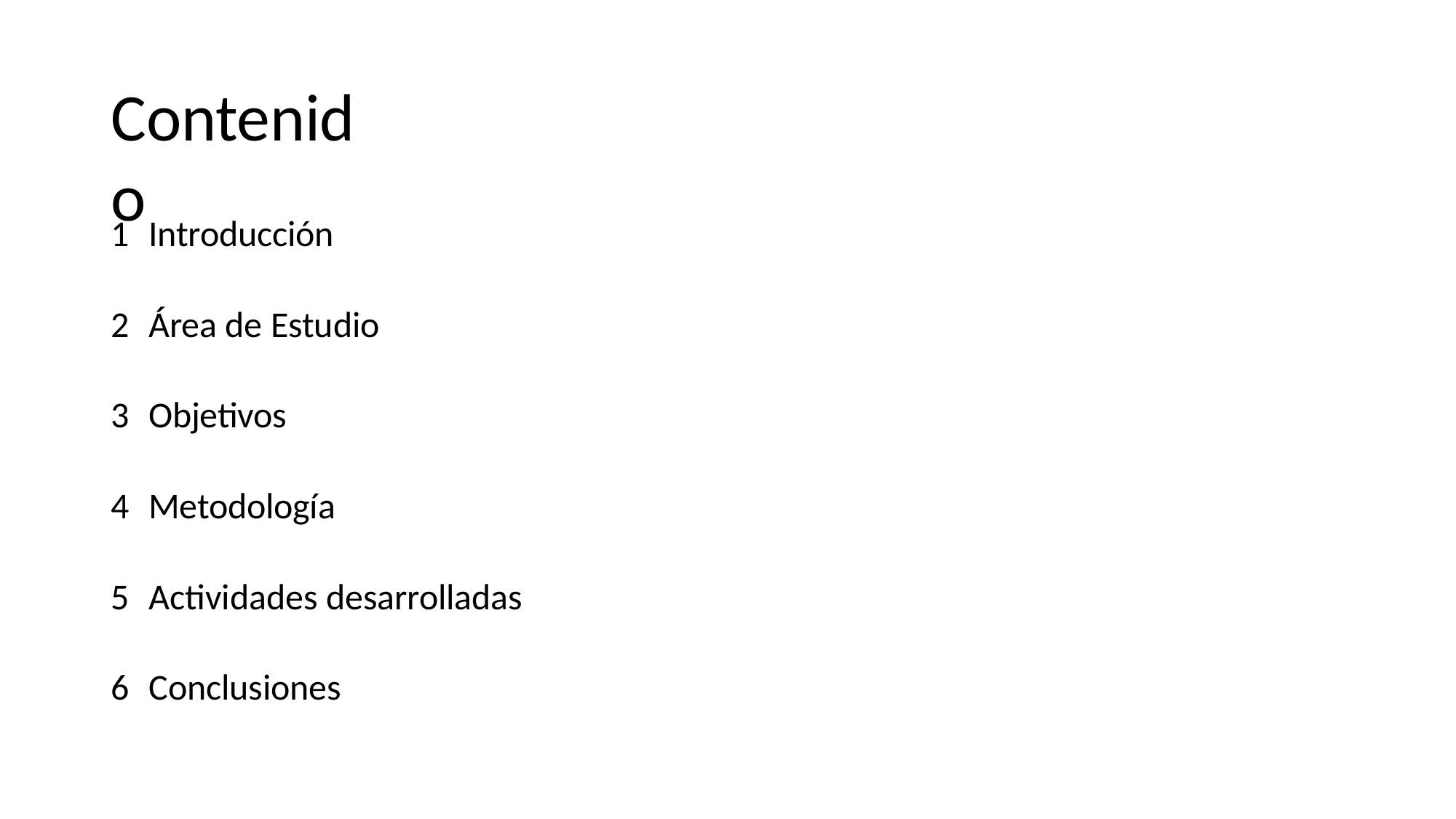

# Contenido
Introducción

Área de Estudio

Objetivos

Metodología

Actividades desarrolladas

Conclusiones